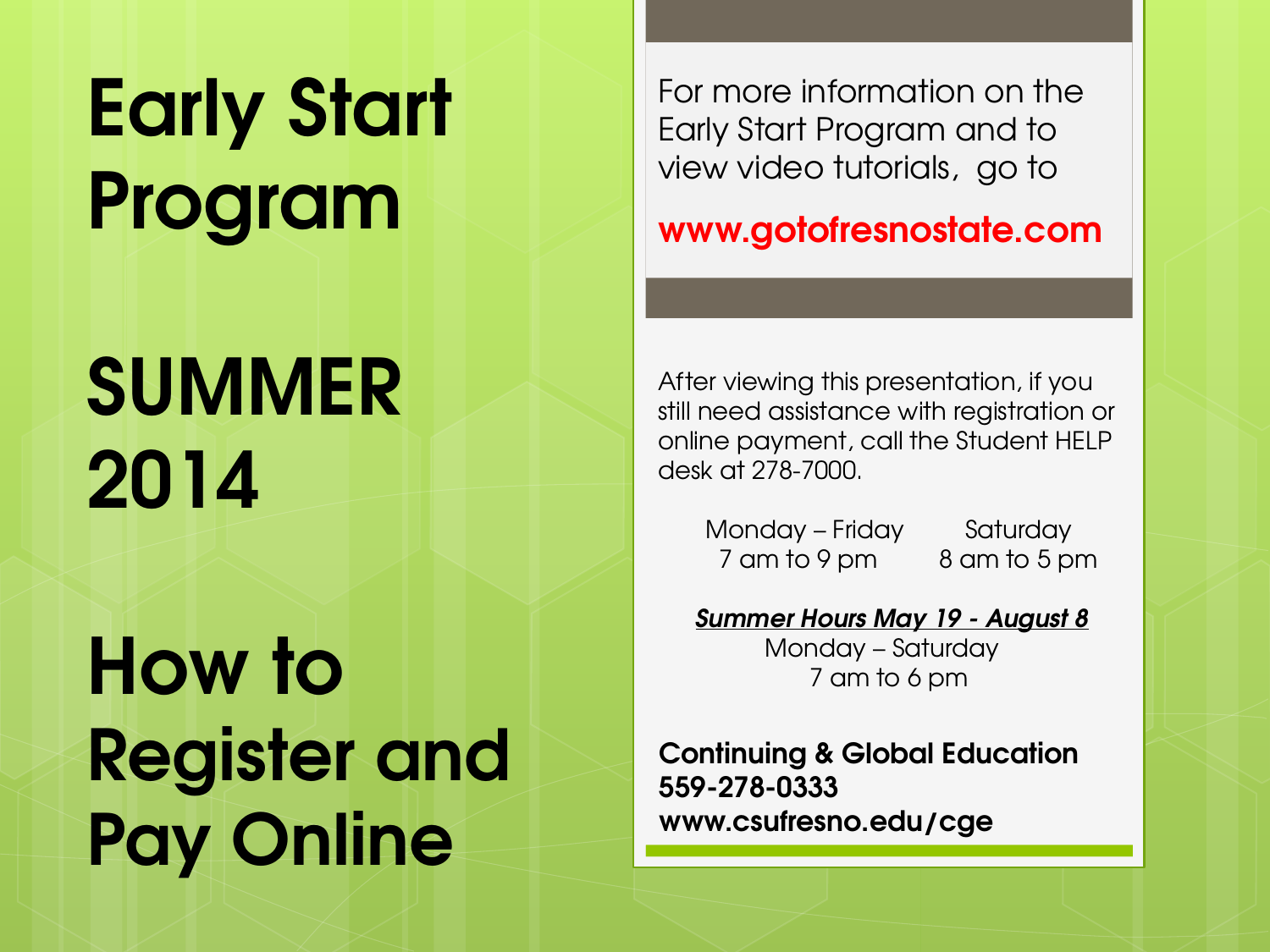

# Early Start Program SUMMER 2014 How to Register and Pay Online

For more information on the Early Start Program and to view video tutorials,  go to

www.gotofresnostate.com

After viewing this presentation, if you still need assistance with registration or online payment, call the Student HELP desk at 278-7000.

Monday – Friday         Saturday
         7 am to 9 pm         8 am to 5 pm

 Summer Hours May 19 - August 8
Monday – Saturday
7 am to 6 pm
Continuing & Global Education
559-278-0333
www.csufresno.edu/cge